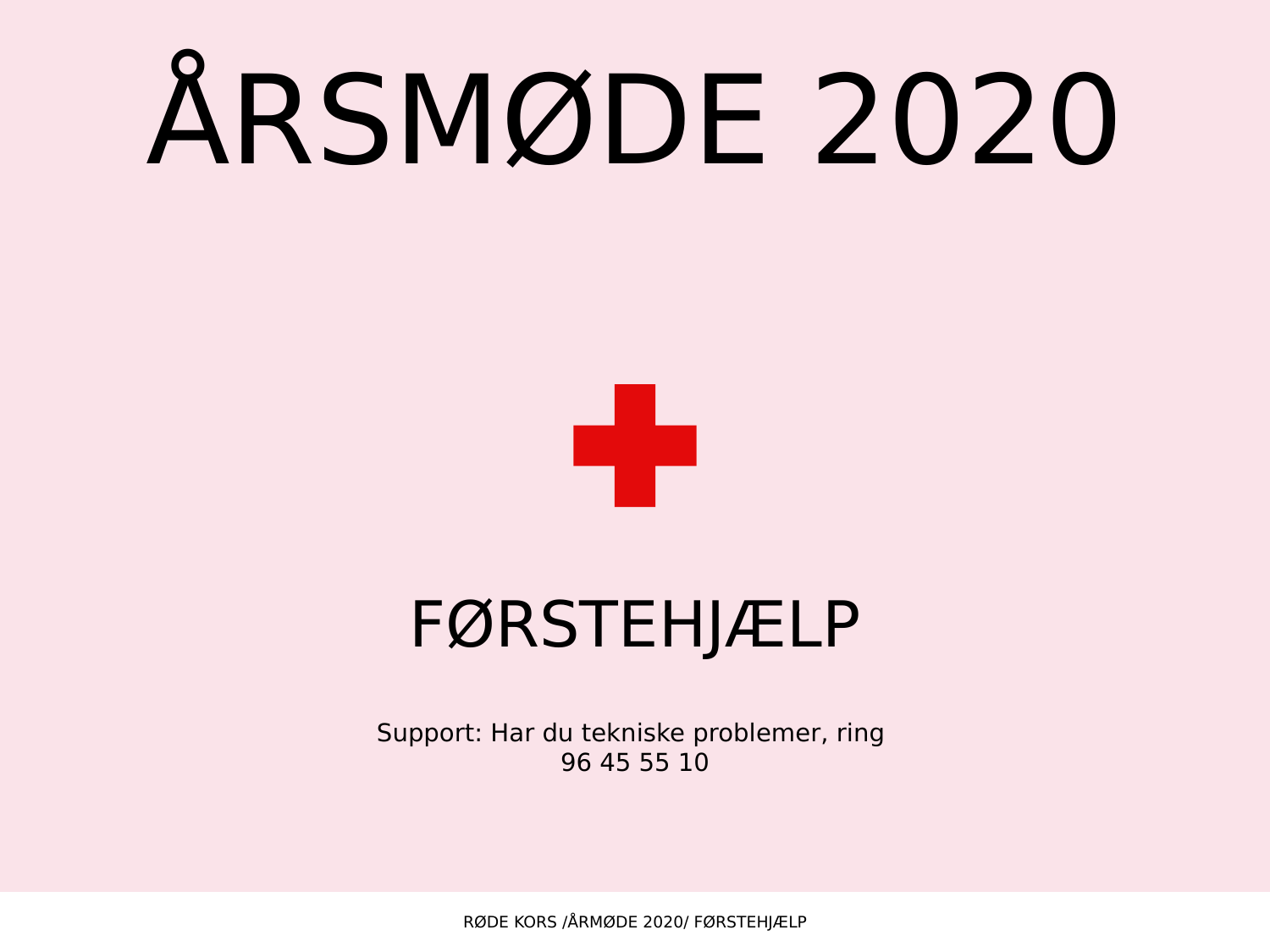

# Årsmøde 2020
FØRSTEHJÆLP

Support: Har du tekniske problemer, ring
96 45 55 10

RØDE KORS /ÅRMØDE 2020/ FØRSTEHJÆLP
1